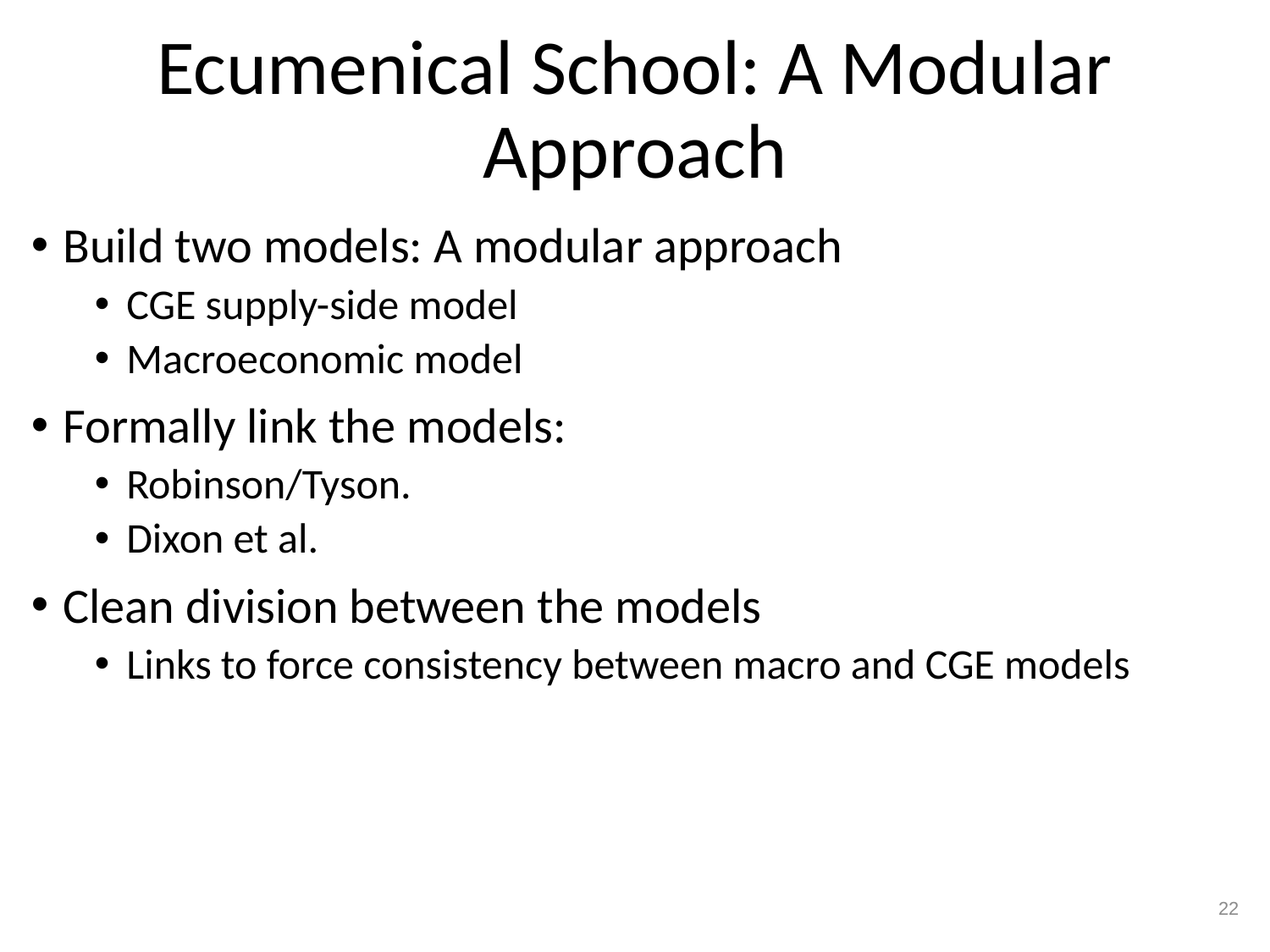

# Ecumenical School: A Modular Approach
Build two models: A modular approach
CGE supply-side model
Macroeconomic model
Formally link the models:
Robinson/Tyson.
Dixon et al.
Clean division between the models
Links to force consistency between macro and CGE models
22